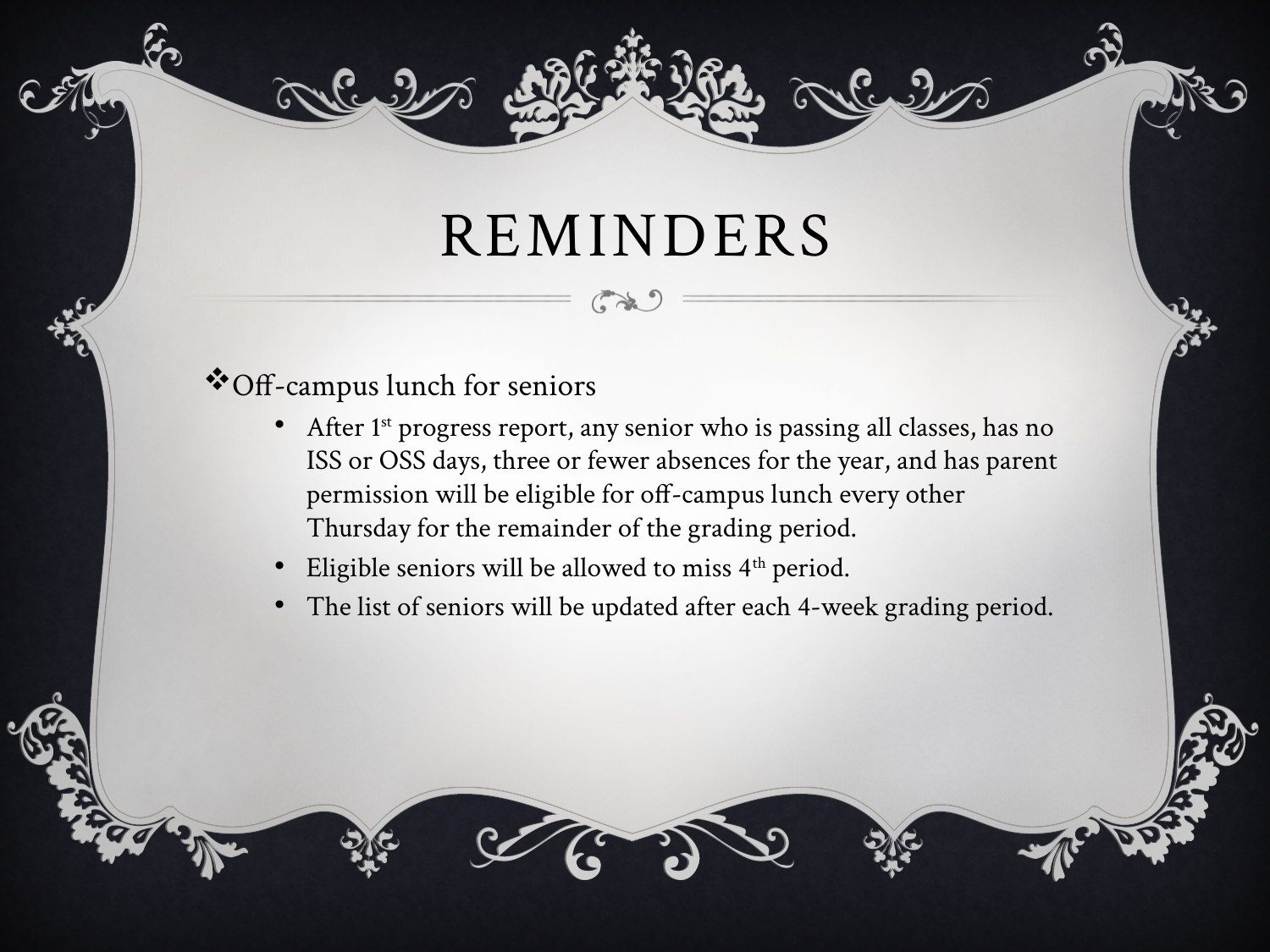

# Reminders
Off-campus lunch for seniors
After 1st progress report, any senior who is passing all classes, has no ISS or OSS days, three or fewer absences for the year, and has parent permission will be eligible for off-campus lunch every other Thursday for the remainder of the grading period.
Eligible seniors will be allowed to miss 4th period.
The list of seniors will be updated after each 4-week grading period.